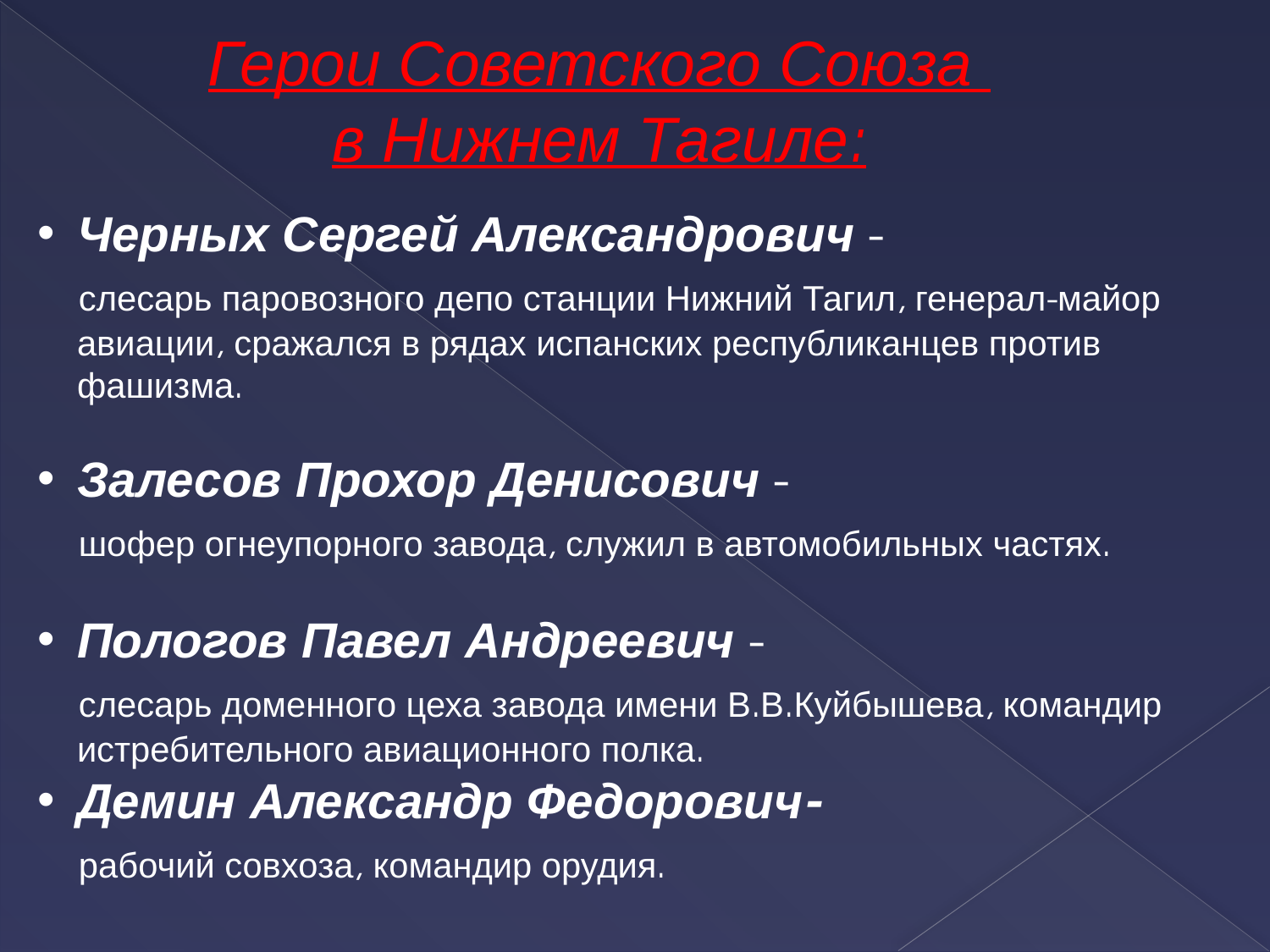

Герои Советского Союза
в Нижнем Тагиле:
Черных Сергей Александрович -
   слесарь паровозного депо станции Нижний Тагил, генерал-майор авиации, сражался в рядах испанских республиканцев против фашизма.
Залесов Прохор Денисович -
   шофер огнеупорного завода, служил в автомобильных частях.
Пологов Павел Андреевич -
   слесарь доменного цеха завода имени В.В.Куйбышева, командир истребительного авиационного полка.
Демин Александр Федорович-
   рабочий совхоза, командир орудия.